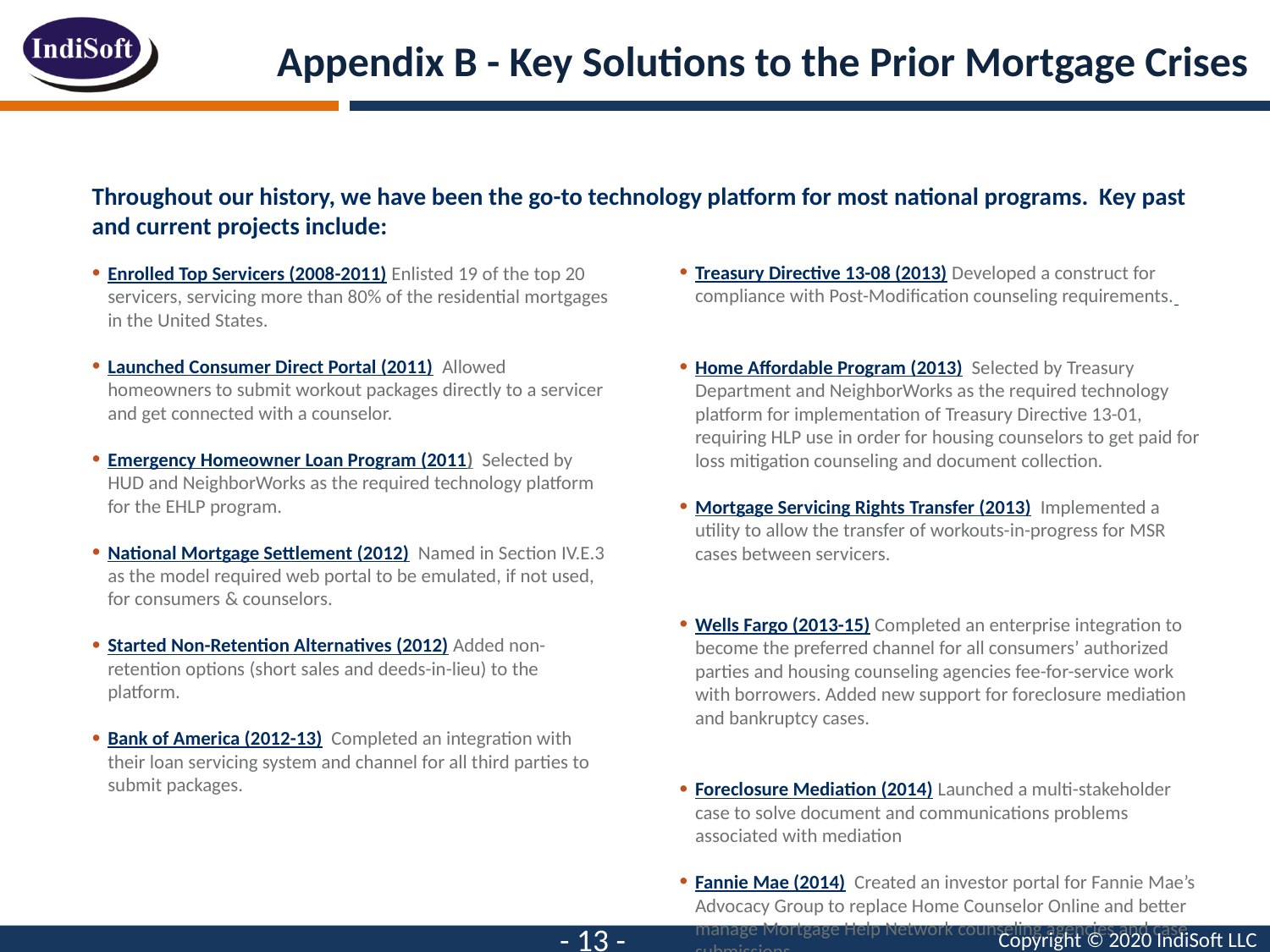

# Appendix B - Key Solutions to the Prior Mortgage Crises
Throughout our history, we have been the go-to technology platform for most national programs.  Key past and current projects include:
Treasury Directive 13-08 (2013) Developed a construct for compliance with Post-Modification counseling requirements.

Home Affordable Program (2013)  Selected by Treasury Department and NeighborWorks as the required technology platform for implementation of Treasury Directive 13-01, requiring HLP use in order for housing counselors to get paid for loss mitigation counseling and document collection.

Mortgage Servicing Rights Transfer (2013)  Implemented a utility to allow the transfer of workouts-in-progress for MSR cases between servicers.

Wells Fargo (2013-15) Completed an enterprise integration to become the preferred channel for all consumers’ authorized parties and housing counseling agencies fee-for-service work with borrowers. Added new support for foreclosure mediation and bankruptcy cases.

Foreclosure Mediation (2014) Launched a multi-stakeholder case to solve document and communications problems associated with mediation

Fannie Mae (2014)  Created an investor portal for Fannie Mae’s Advocacy Group to replace Home Counselor Online and better manage Mortgage Help Network counseling agencies and case submissions.

Enrolled Top Servicers (2008-2011) Enlisted 19 of the top 20 servicers, servicing more than 80% of the residential mortgages in the United States.

Launched Consumer Direct Portal (2011)  Allowed homeowners to submit workout packages directly to a servicer and get connected with a counselor.

Emergency Homeowner Loan Program (2011)  Selected by HUD and NeighborWorks as the required technology platform for the EHLP program.

National Mortgage Settlement (2012)  Named in Section IV.E.3 as the model required web portal to be emulated, if not used, for consumers & counselors.

Started Non-Retention Alternatives (2012) Added non-retention options (short sales and deeds-in-lieu) to the platform.

Bank of America (2012-13)  Completed an integration with their loan servicing system and channel for all third parties to submit packages.

- 13 -
Copyright © 2020 IndiSoft LLC